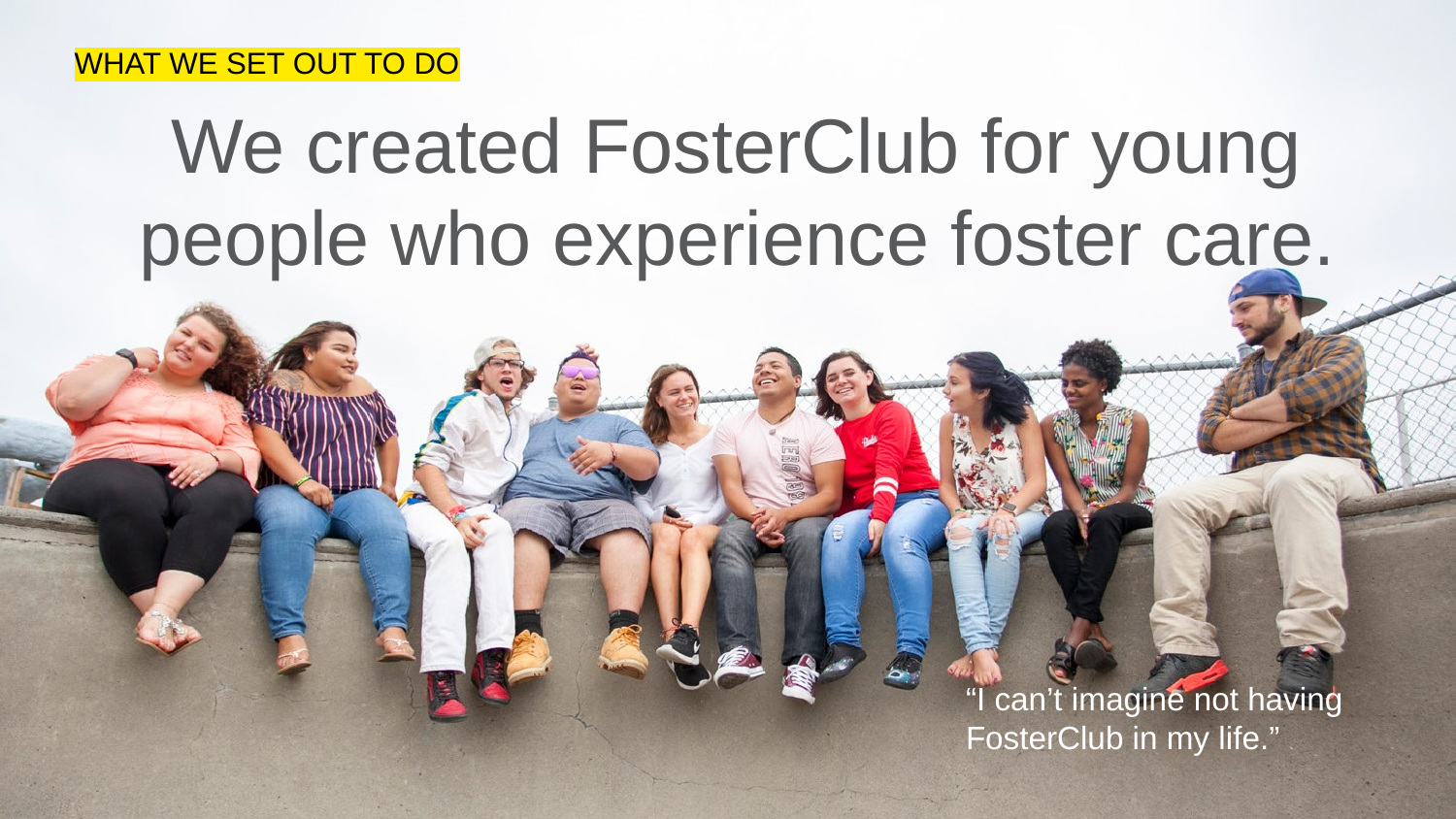

WHAT WE SET OUT TO DO
# We created FosterClub for young people who experience foster care.
“I can’t imagine not having  FosterClub in my life.”